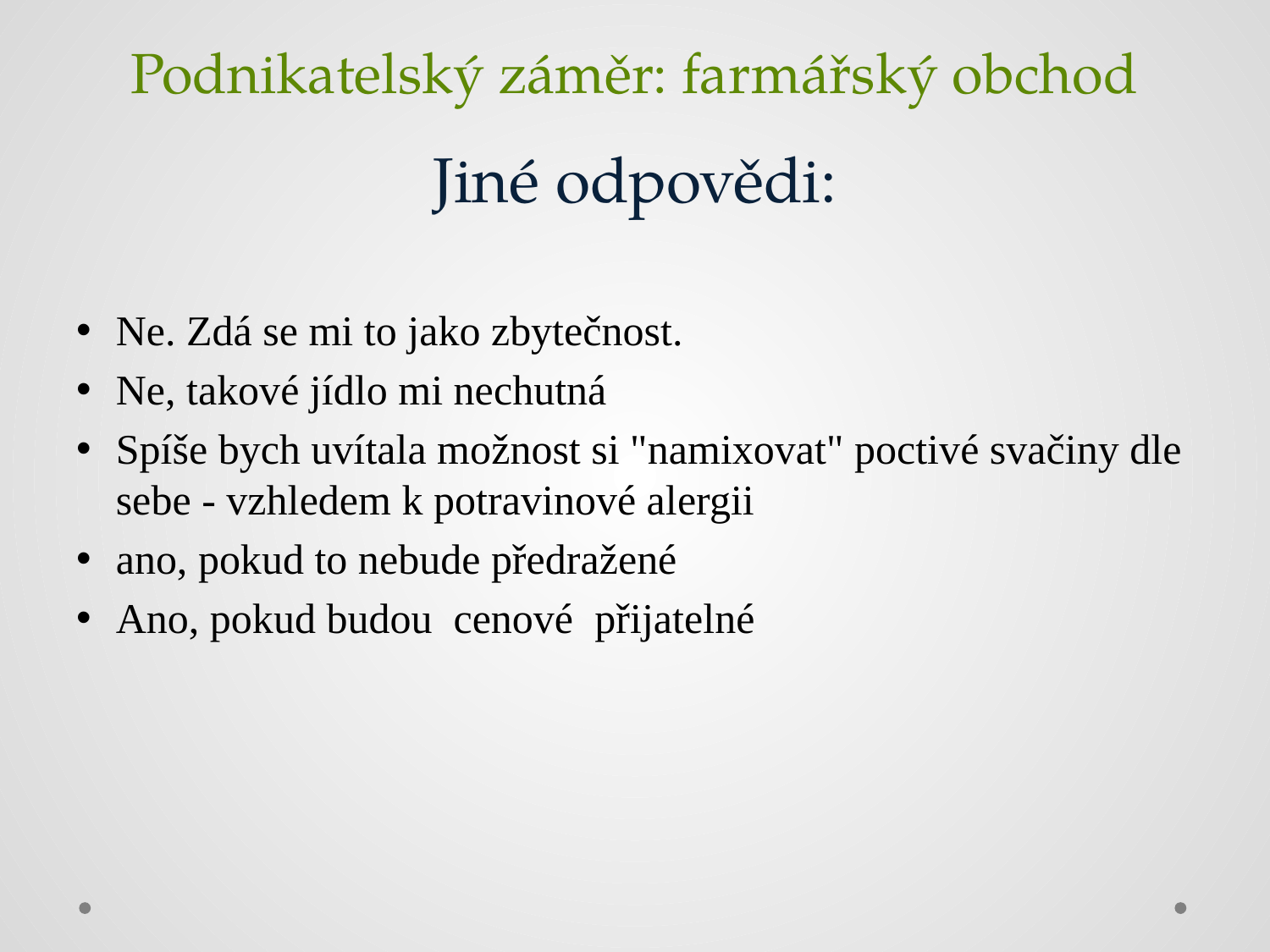

# Jiné odpovědi:
Podnikatelský záměr: farmářský obchod
Ne. Zdá se mi to jako zbytečnost.
Ne, takové jídlo mi nechutná
Spíše bych uvítala možnost si "namixovat" poctivé svačiny dle sebe - vzhledem k potravinové alergii
ano, pokud to nebude předražené
Ano, pokud budou  cenové  přijatelné